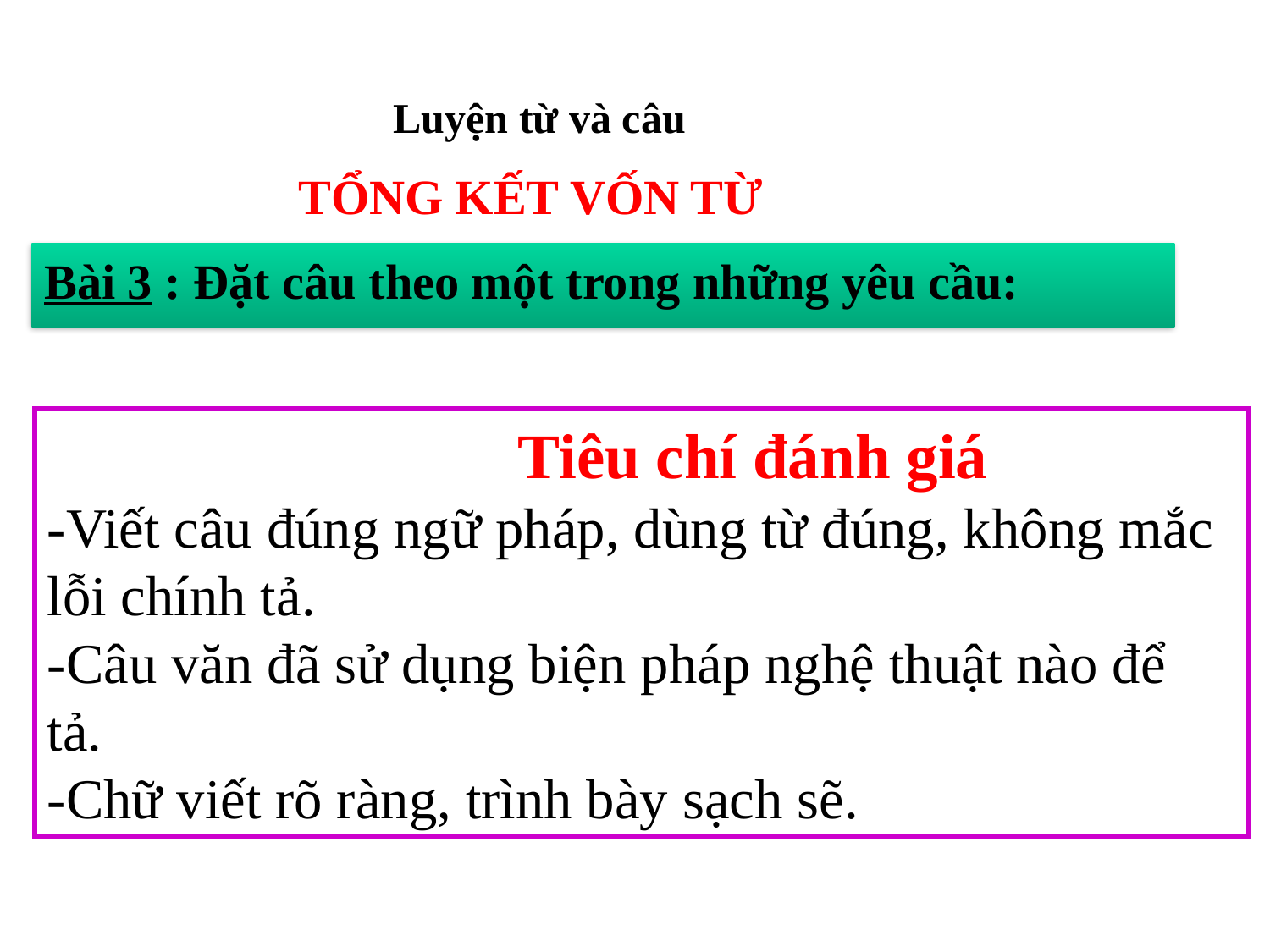

Luyện từ và câu
TỔNG KẾT VỐN TỪ
Bài 3 : Đặt câu theo một trong những yêu cầu:
               Tiêu chí đánh giá
-Viết câu đúng ngữ pháp, dùng từ đúng, không mắc lỗi chính tả.
-Câu văn đã sử dụng biện pháp nghệ thuật nào để tả.
-Chữ viết rõ ràng, trình bày sạch sẽ.